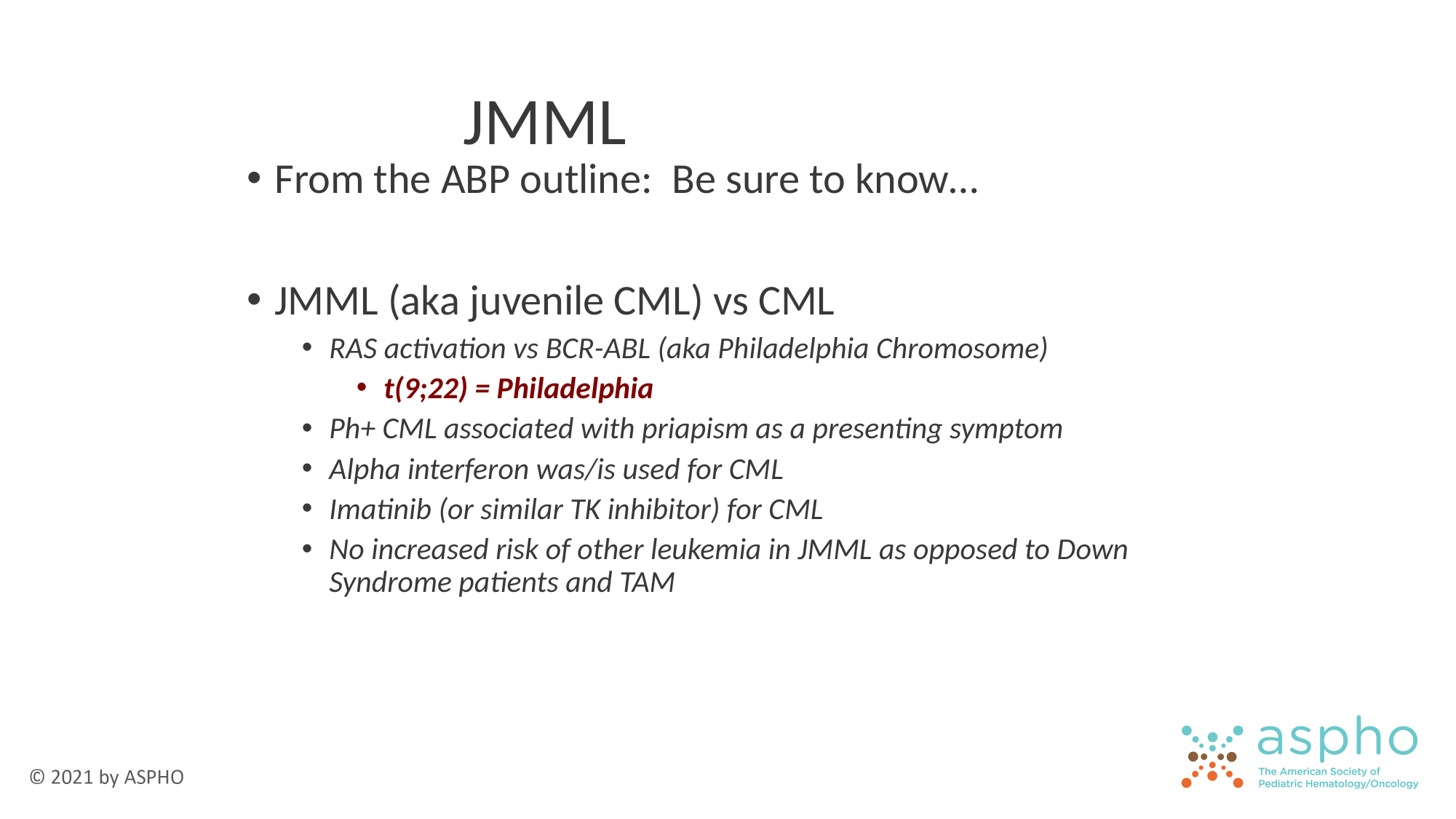

# JMML
From the ABP outline:  Be sure to know…

JMML (aka juvenile CML) vs CML
RAS activation vs BCR-ABL (aka Philadelphia Chromosome)
t(9;22) = Philadelphia
Ph+ CML associated with priapism as a presenting symptom
Alpha interferon was/is used for CML
Imatinib (or similar TK inhibitor) for CML
No increased risk of other leukemia in JMML as opposed to Down Syndrome patients and TAM